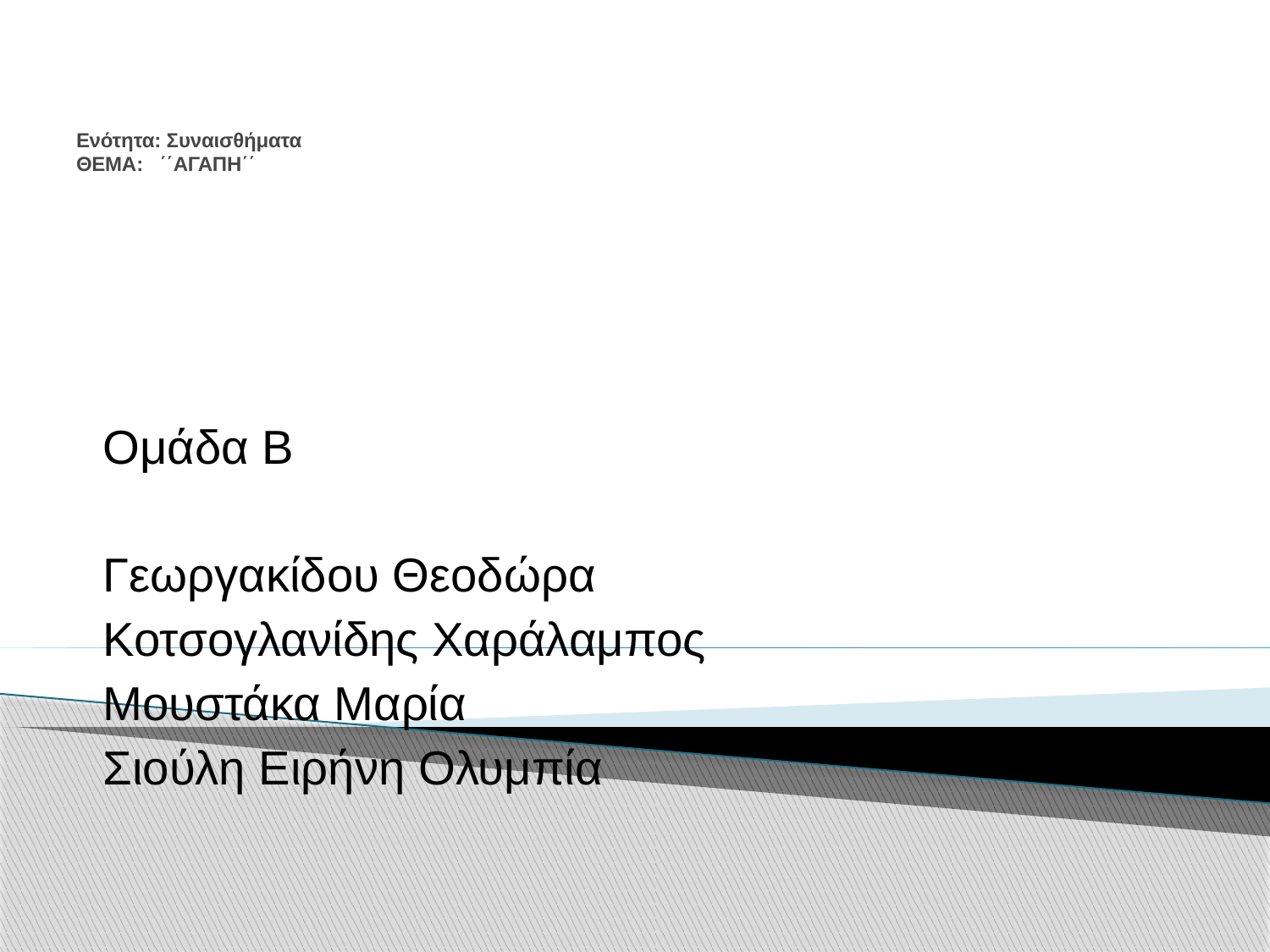

Ενότητα: Συναισθήματα
ΘΕΜΑ:   ΄΄ΑΓΑΠΗ΄΄

Ομάδα Β

Γεωργακίδου Θεοδώρα
Κοτσογλανίδης Χαράλαμπος
Μουστάκα Μαρία
Σιούλη Ειρήνη Ολυμπία